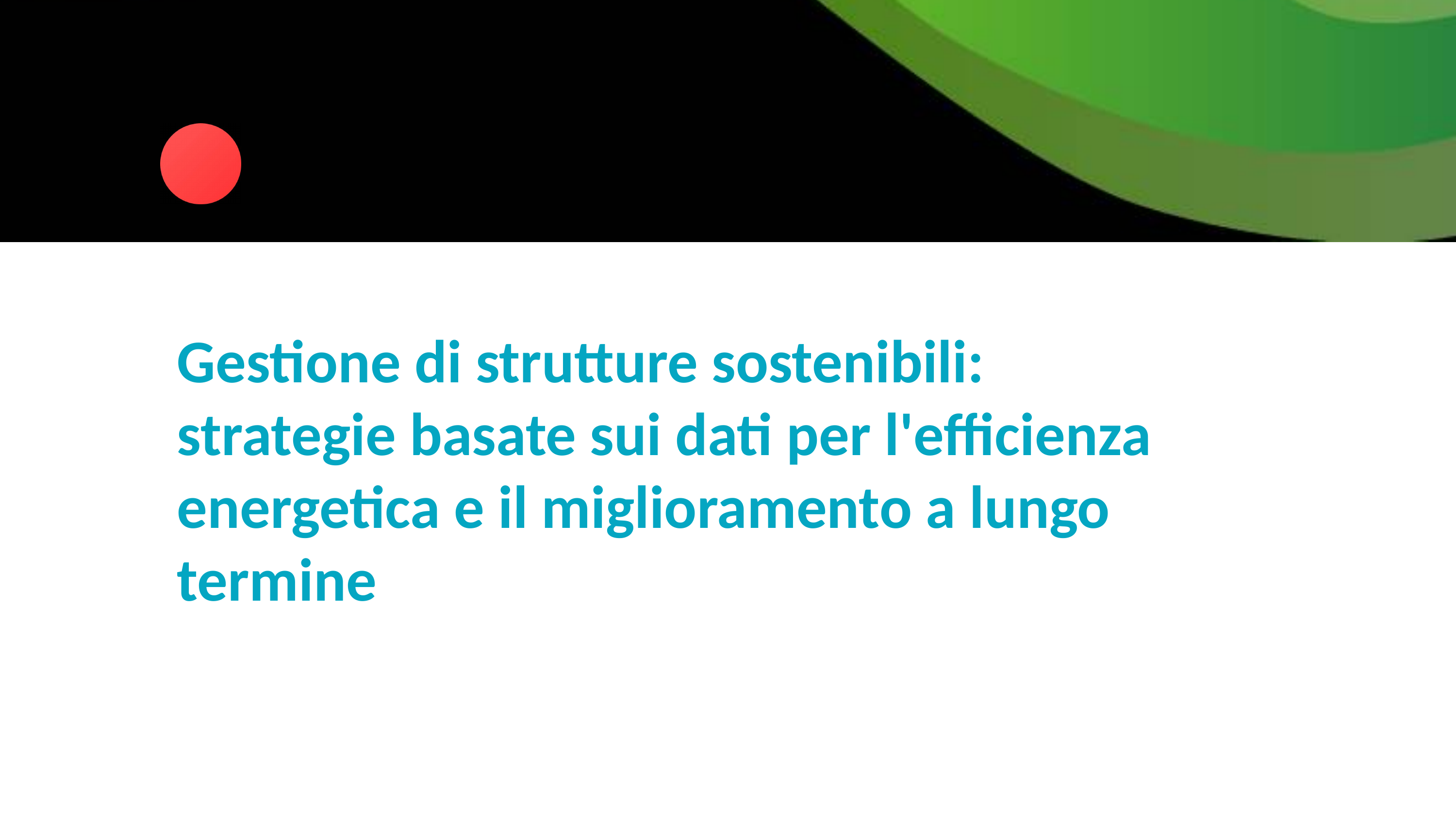

Gestione di strutture sostenibili:
strategie basate sui dati per l'efficienza energetica e il miglioramento a lungo termine